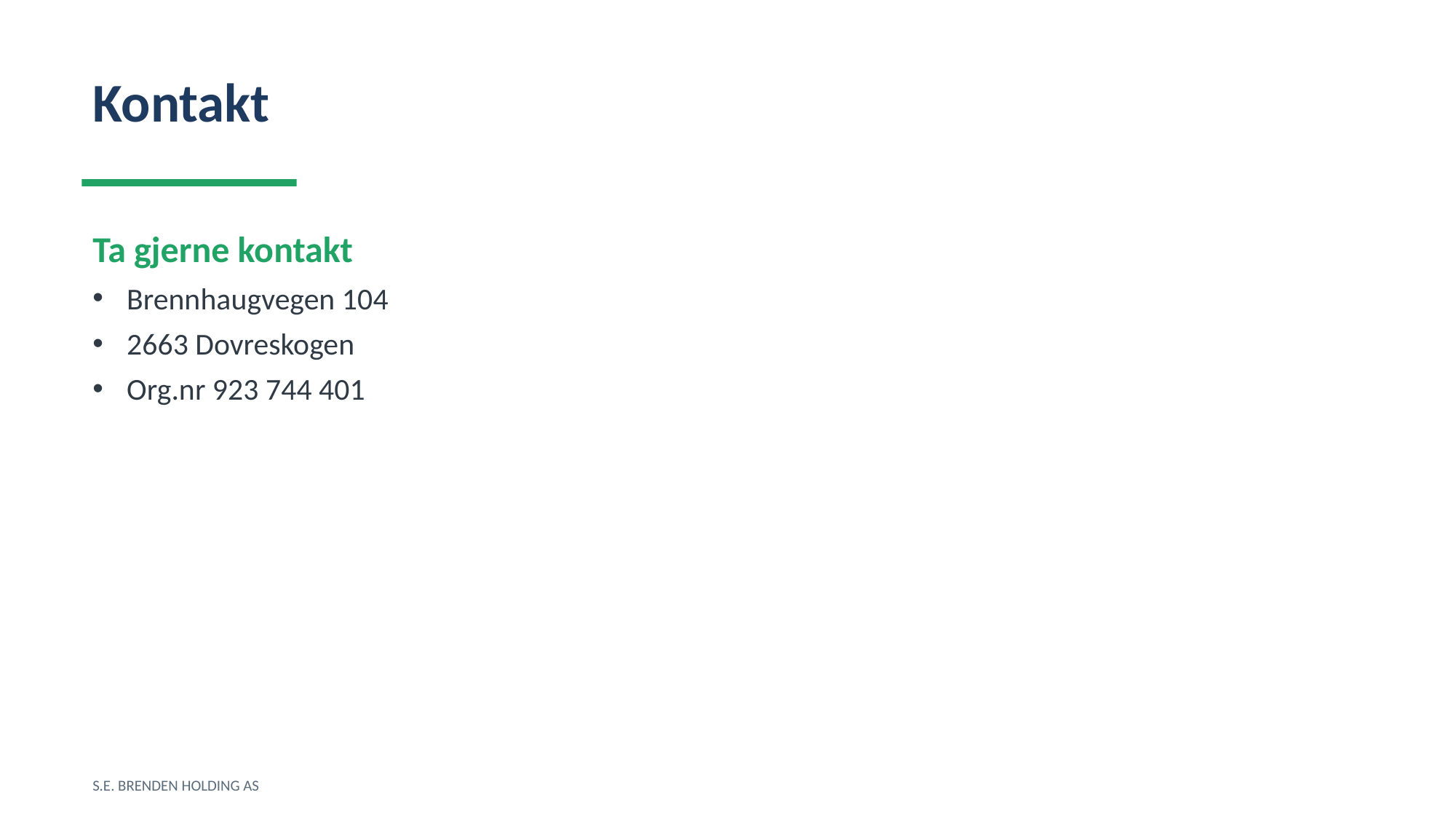

Kontakt

Ta gjerne kontakt
Brennhaugvegen 104
2663 Dovreskogen
Org.nr 923 744 401
S.E. BRENDEN HOLDING AS